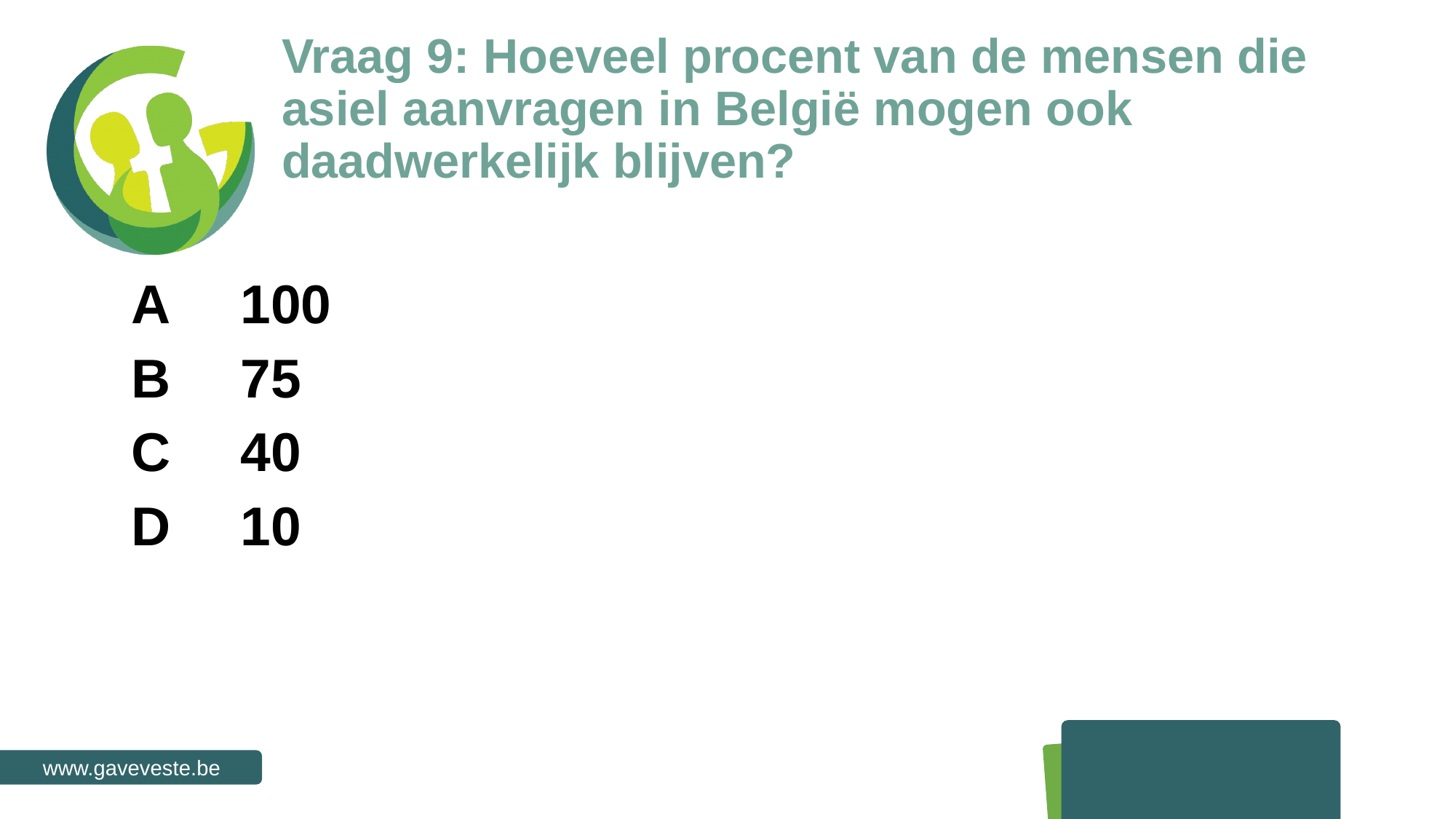

# Vraag 9: Hoeveel procent van de mensen die asiel aanvragen in België mogen ook daadwerkelijk blijven?
A  	100
B 	75
C  	40
D 	10